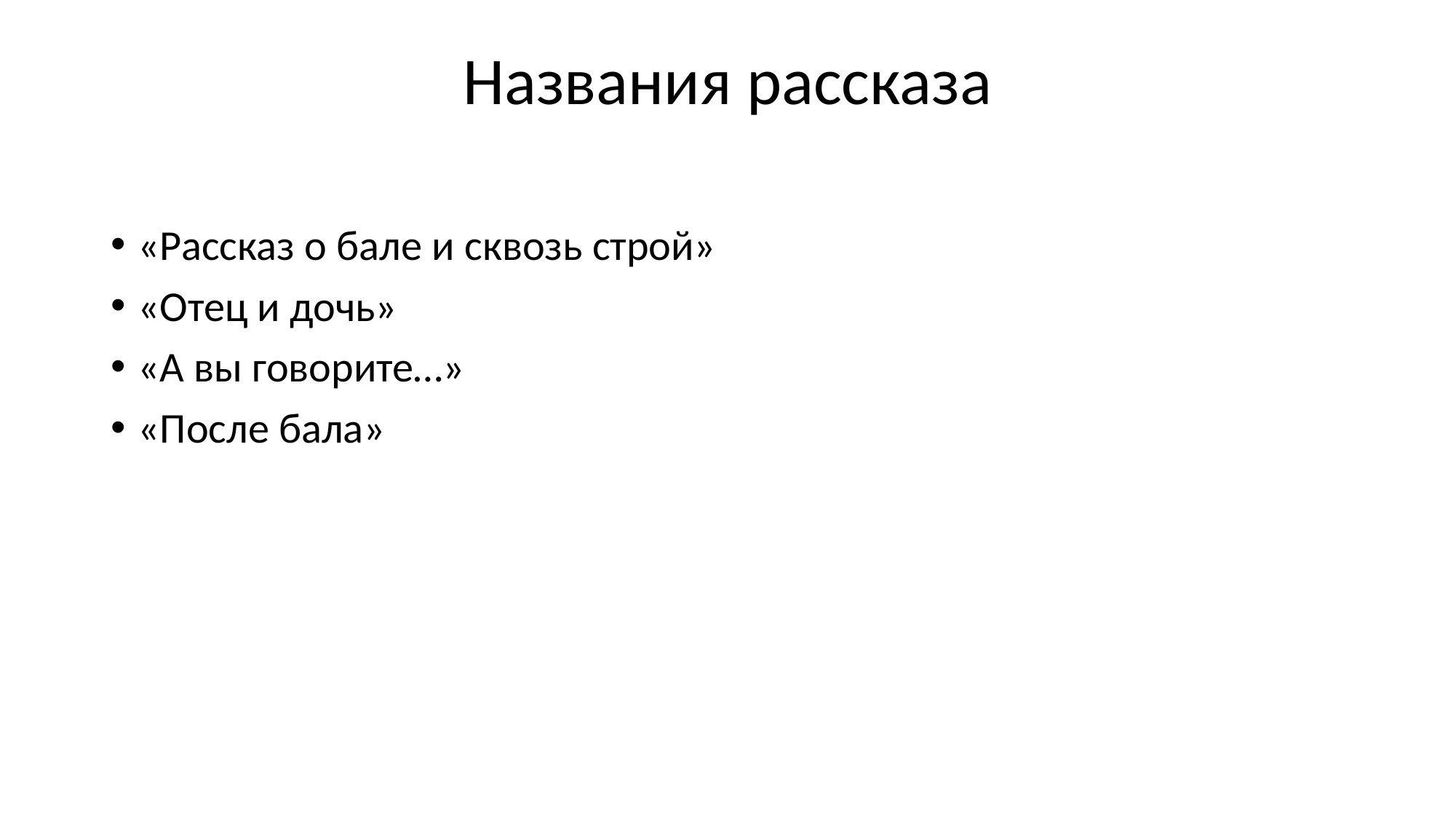

# Названия рассказа
«Рассказ о бале и сквозь строй»
«Отец и дочь»
«А вы говорите…»
«После бала»